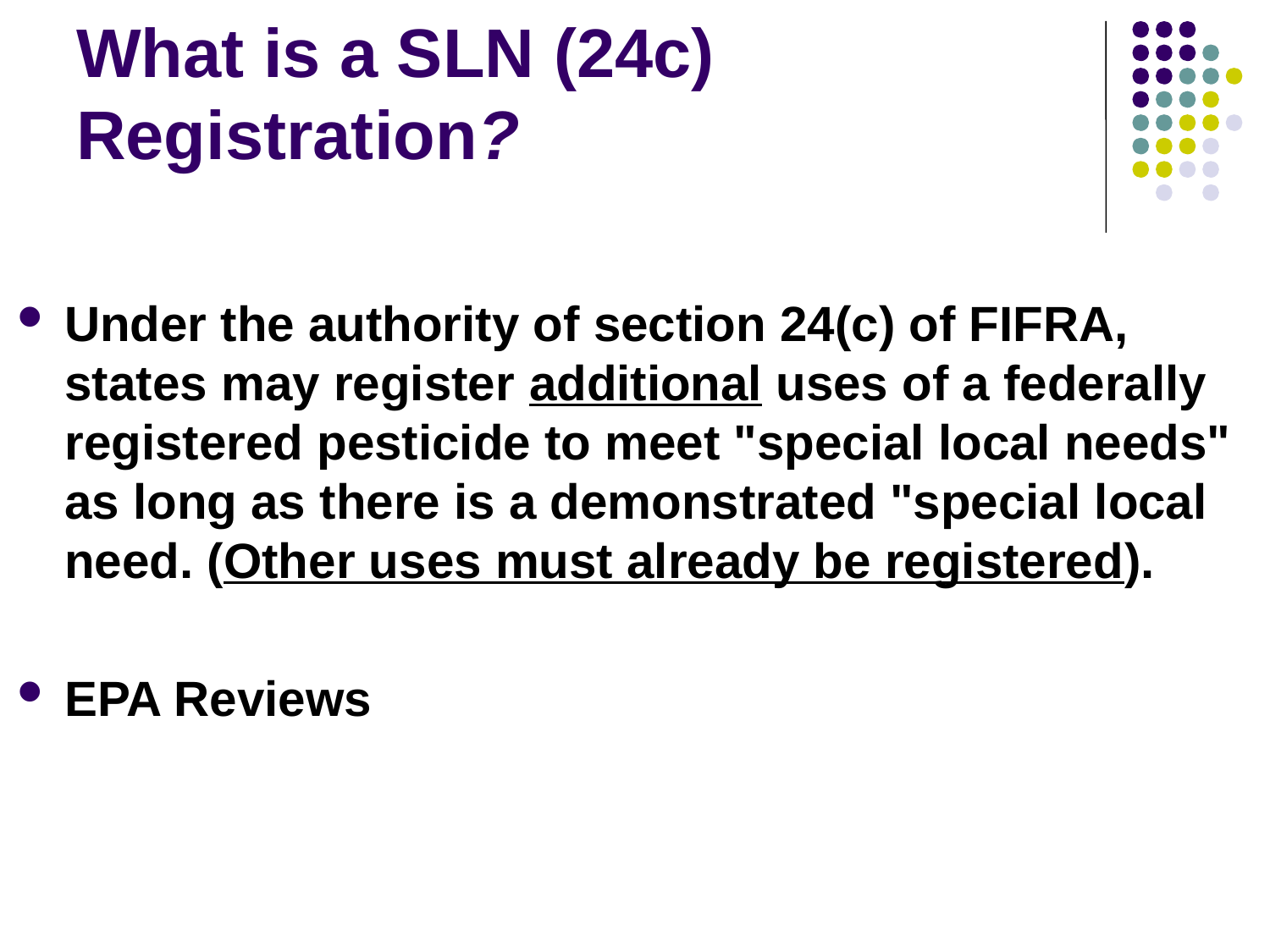

# What is a SLN (24c) Registration?
Under the authority of section 24(c) of FIFRA, states may register additional uses of a federally registered pesticide to meet "special local needs" as long as there is a demonstrated "special local need. (Other uses must already be registered).

EPA Reviews